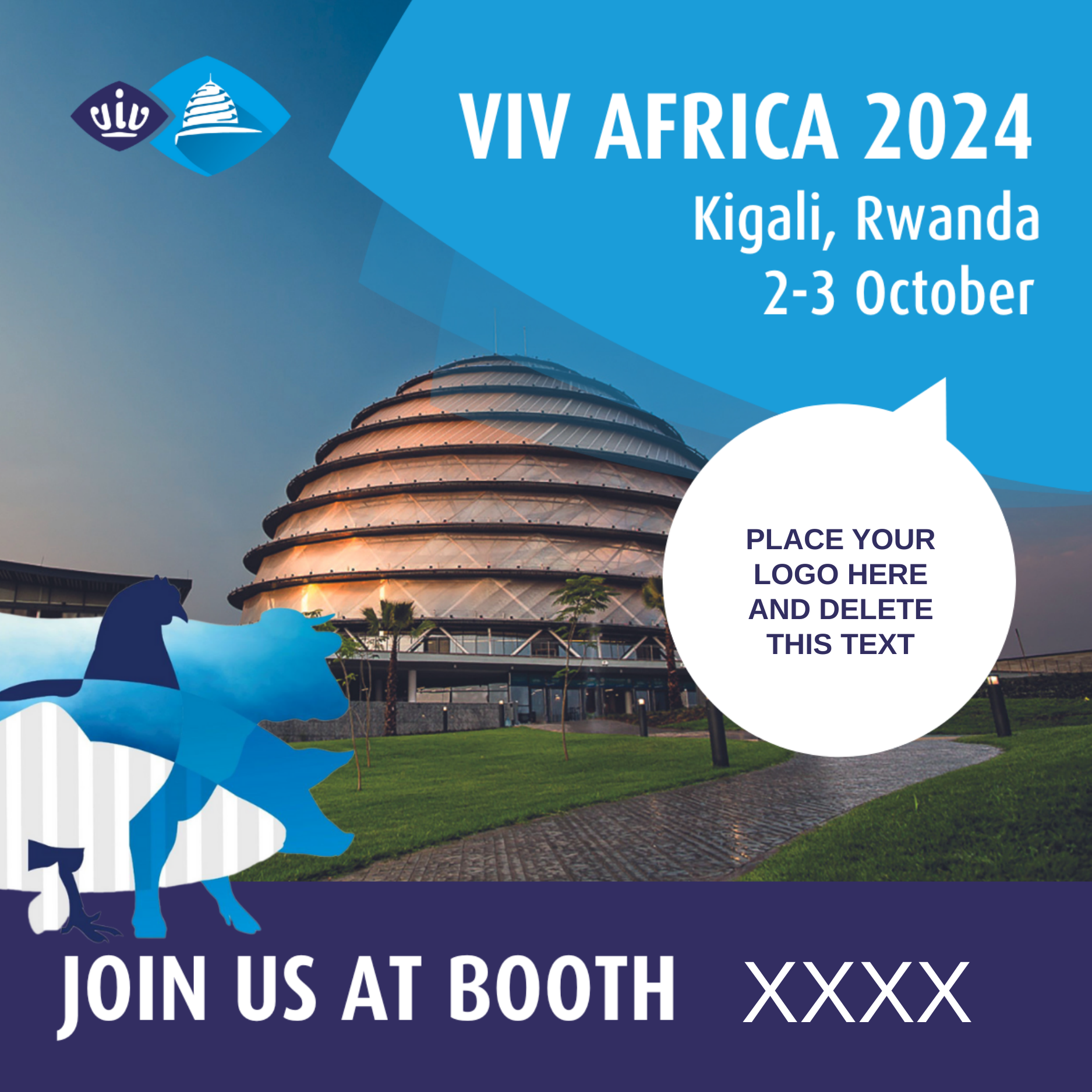

PLACE YOUR LOGO HERE AND DELETE THIS TEXT
XXXX